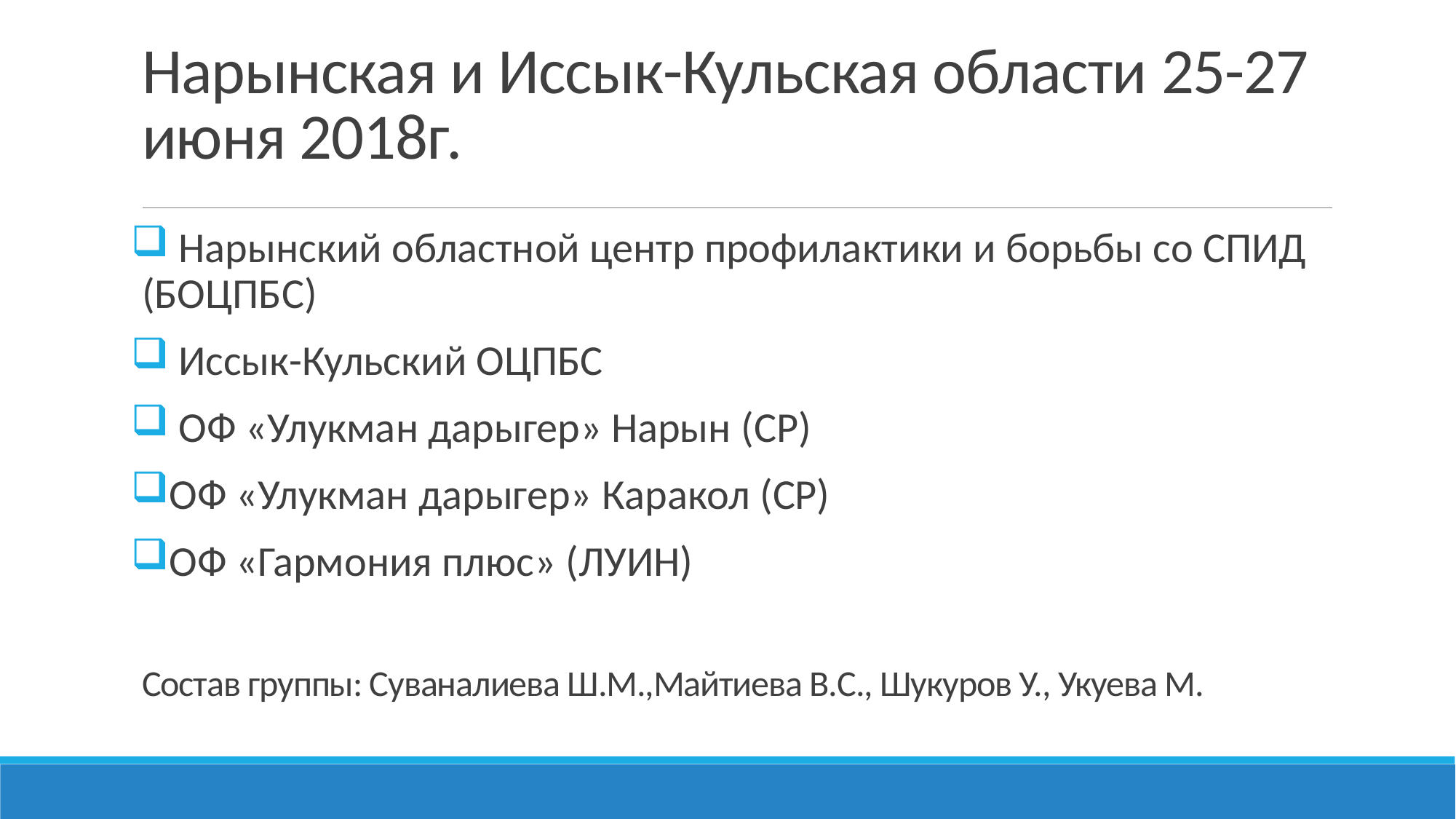

# Нарынская и Иссык-Кульская области 25-27 июня 2018г.
 Нарынский областной центр профилактики и борьбы со СПИД (БОЦПБС)
 Иссык-Кульский ОЦПБС
 ОФ «Улукман дарыгер» Нарын (СР)
ОФ «Улукман дарыгер» Каракол (СР)
ОФ «Гармония плюс» (ЛУИН)

Состав группы: Суваналиева Ш.М.,Майтиева В.С., Шукуров У., Укуева М.